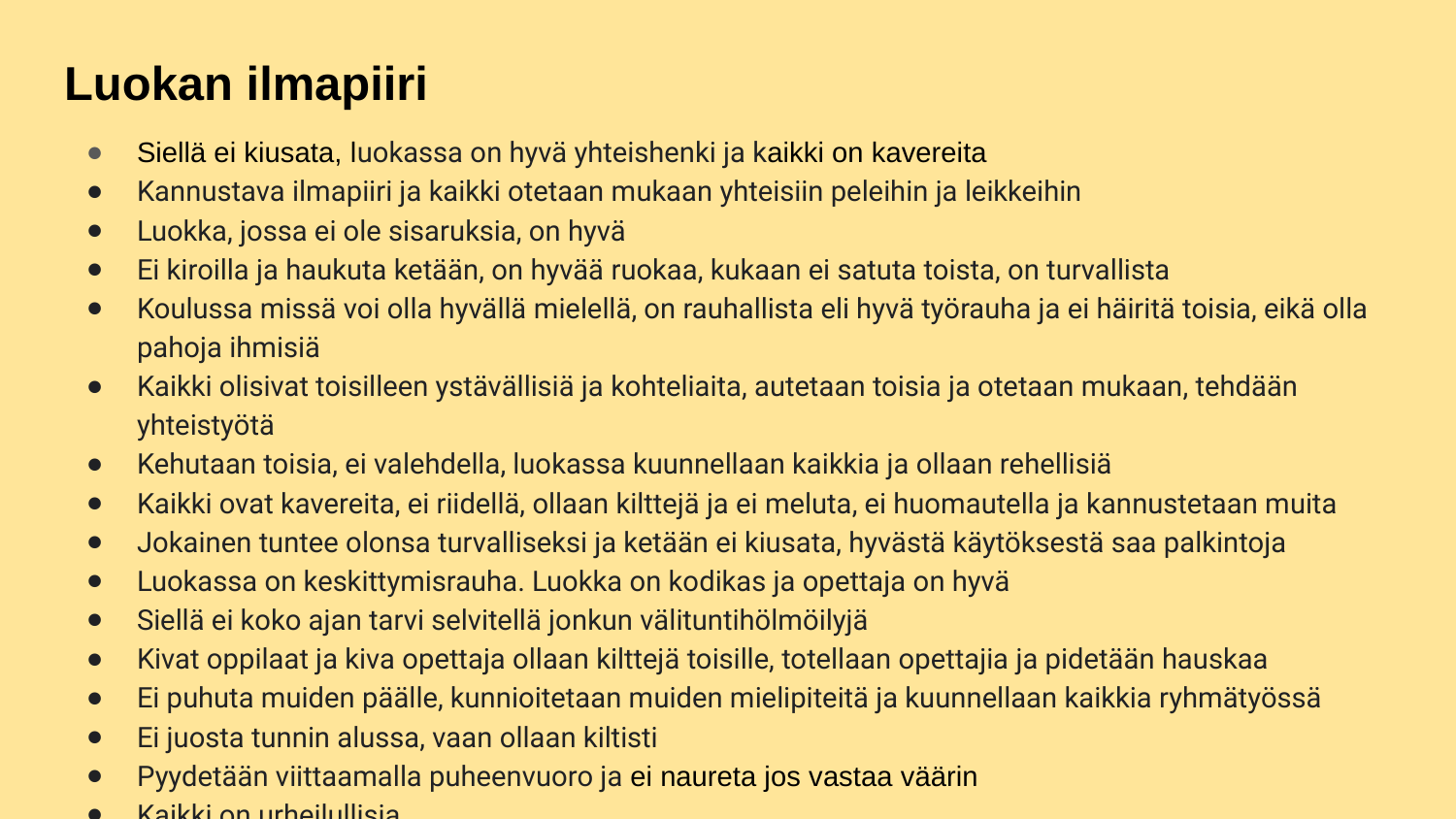

# Luokan ilmapiiri
Siellä ei kiusata, luokassa on hyvä yhteishenki ja kaikki on kavereita
Kannustava ilmapiiri ja kaikki otetaan mukaan yhteisiin peleihin ja leikkeihin
Luokka, jossa ei ole sisaruksia, on hyvä
Ei kiroilla ja haukuta ketään, on hyvää ruokaa, kukaan ei satuta toista, on turvallista
Koulussa missä voi olla hyvällä mielellä, on rauhallista eli hyvä työrauha ja ei häiritä toisia, eikä olla pahoja ihmisiä
Kaikki olisivat toisilleen ystävällisiä ja kohteliaita, autetaan toisia ja otetaan mukaan, tehdään yhteistyötä
Kehutaan toisia, ei valehdella, luokassa kuunnellaan kaikkia ja ollaan rehellisiä
Kaikki ovat kavereita, ei riidellä, ollaan kilttejä ja ei meluta, ei huomautella ja kannustetaan muita
Jokainen tuntee olonsa turvalliseksi ja ketään ei kiusata, hyvästä käytöksestä saa palkintoja
Luokassa on keskittymisrauha. Luokka on kodikas ja opettaja on hyvä
Siellä ei koko ajan tarvi selvitellä jonkun välituntihölmöilyjä
Kivat oppilaat ja kiva opettaja ollaan kilttejä toisille, totellaan opettajia ja pidetään hauskaa
Ei puhuta muiden päälle, kunnioitetaan muiden mielipiteitä ja kuunnellaan kaikkia ryhmätyössä
Ei juosta tunnin alussa, vaan ollaan kiltisti
Pyydetään viittaamalla puheenvuoro ja ei naureta jos vastaa väärin
Kaikki on urheilullisia